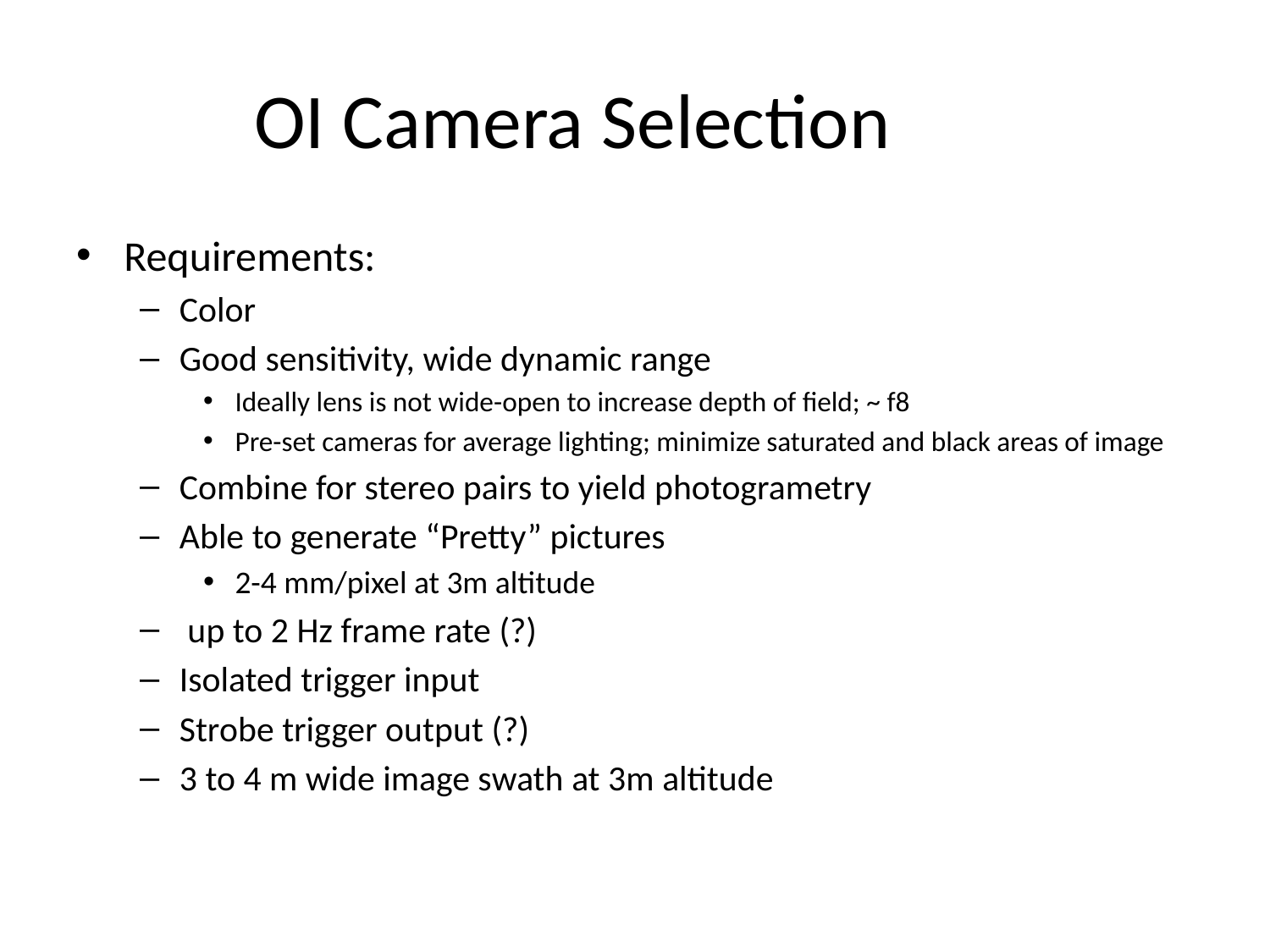

# OI Camera Selection
Requirements:
Color
Good sensitivity, wide dynamic range
Ideally lens is not wide-open to increase depth of field; ~ f8
Pre-set cameras for average lighting; minimize saturated and black areas of image
Combine for stereo pairs to yield photogrametry
Able to generate “Pretty” pictures
2-4 mm/pixel at 3m altitude
 up to 2 Hz frame rate (?)
Isolated trigger input
Strobe trigger output (?)
3 to 4 m wide image swath at 3m altitude